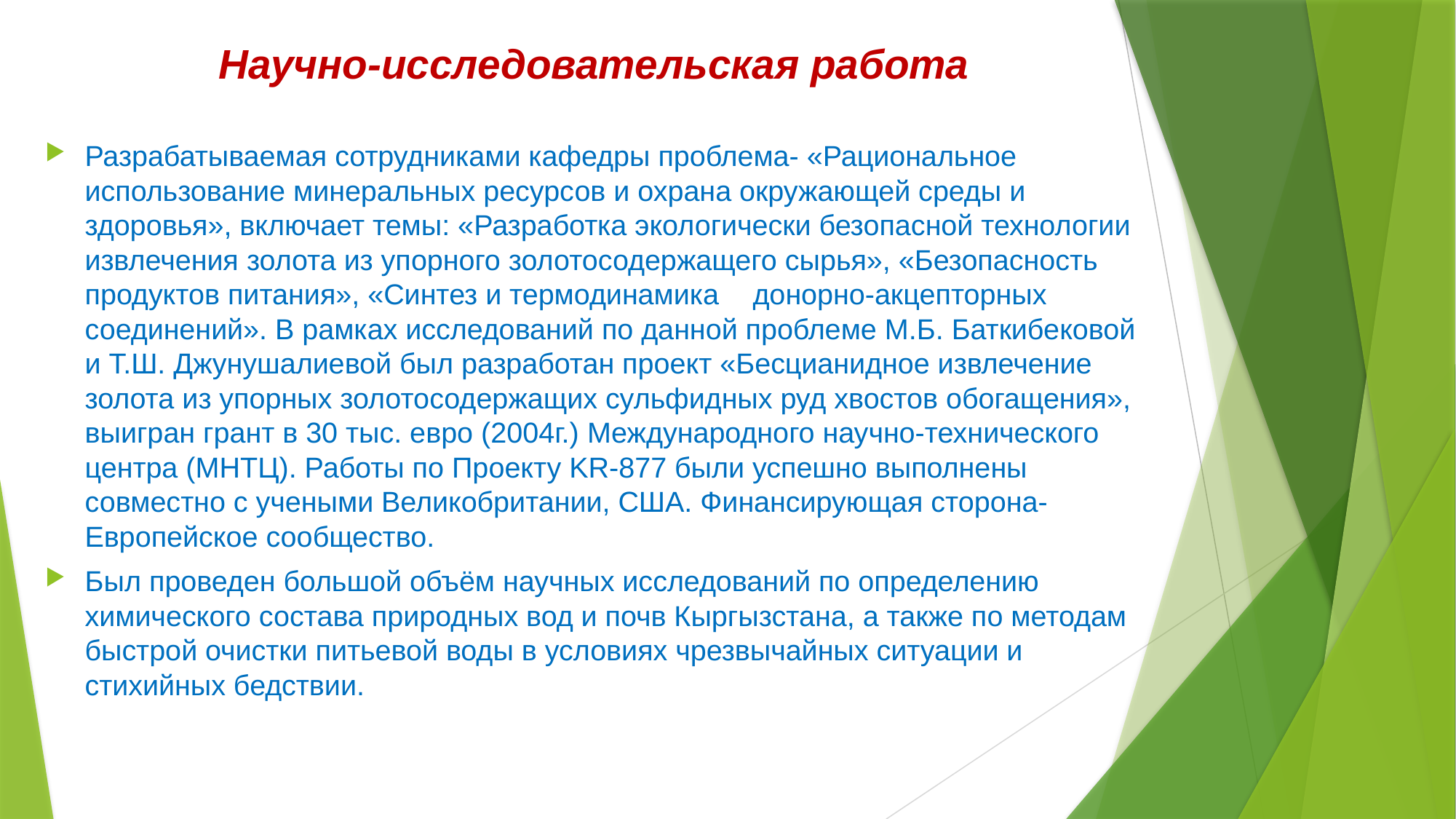

Научно-исследовательская работа

Разрабатываемая сотрудниками кафедры проблема- «Рациональное использование минеральных ресурсов и охрана окружающей среды и здоровья», включает темы: «Разработка экологически безопасной технологии извлечения золота из упорного золотосодержащего сырья», «Безопасность продуктов питания», «Синтез и термодинамика	донорно-акцепторных соединений». В рамках исследований по данной проблеме М.Б. Баткибековой и Т.Ш. Джунушалиевой был разработан проект «Бесцианидное извлечение золота из упорных золотосодержащих сульфидных руд хвостов обогащения», выигран грант в 30 тыс. евро (2004г.) Международного научно-технического центра (МНТЦ). Работы по Проекту KR-877 были успешно выполнены совместно с учеными Великобритании, США. Финансирующая сторона-Европейское сообщество.
Был проведен большой объём научных исследований по определению химического состава природных вод и почв Кыргызстана, а также по методам быстрой очистки питьевой воды в условиях чрезвычайных ситуации и стихийных бедствии.